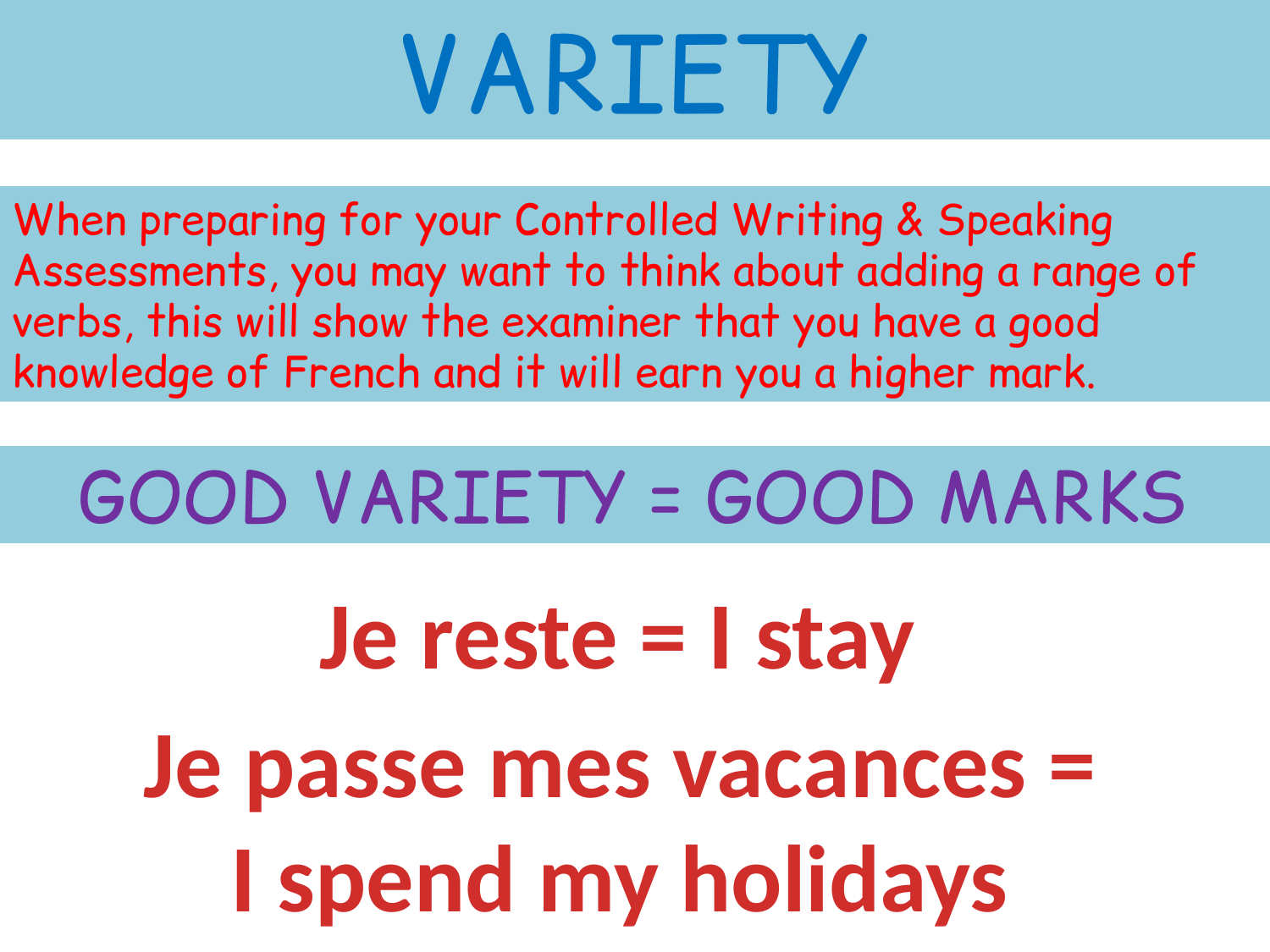

VARIETY
When preparing for your Controlled Writing & Speaking Assessments, you may want to think about adding a range of verbs, this will show the examiner that you have a good knowledge of French and it will earn you a higher mark.
GOOD VARIETY = GOOD MARKS
Je reste = I stay
Je passe mes vacances =
I spend my holidays